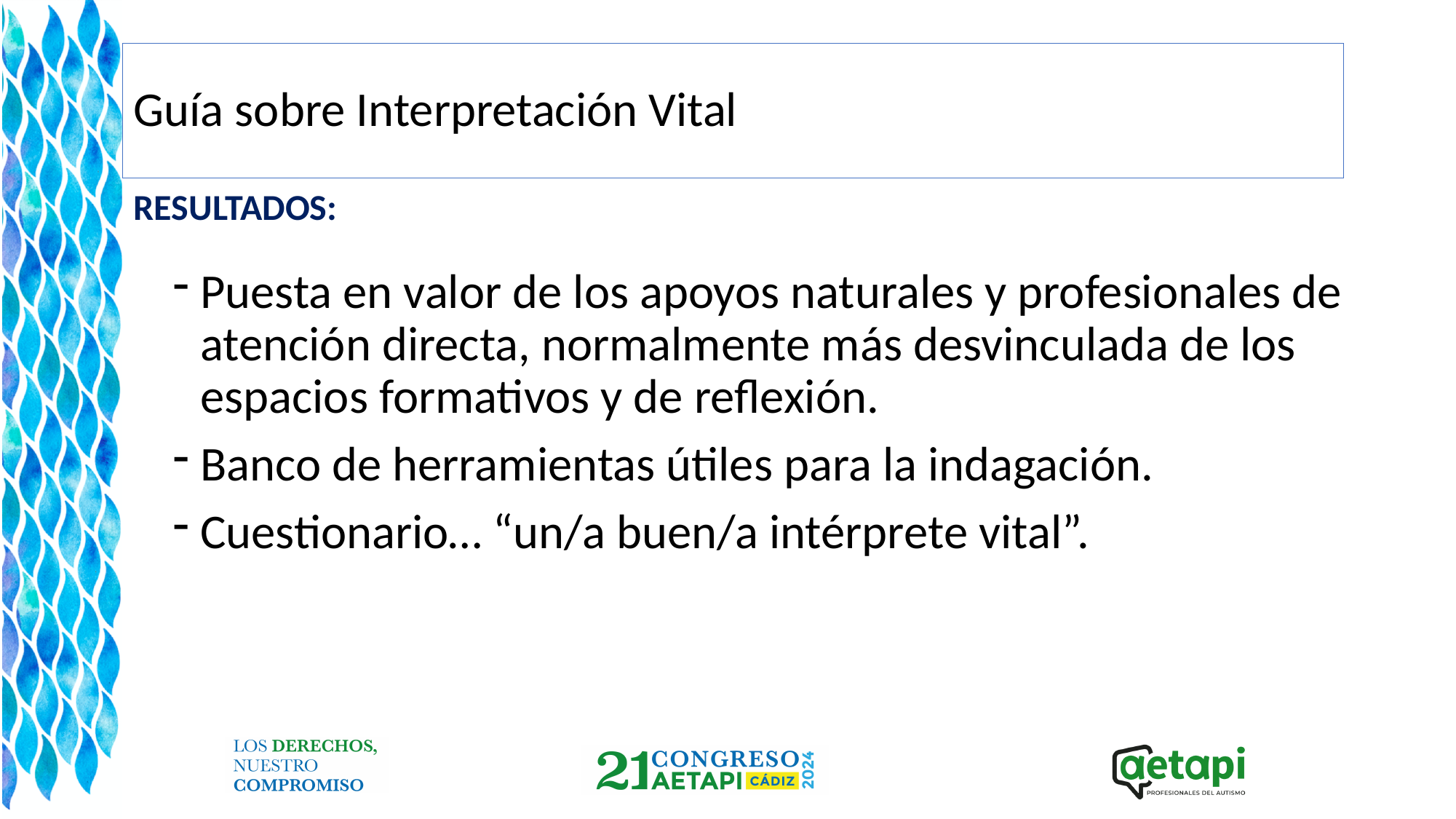

# Guía sobre Interpretación Vital
RESULTADOS:
Puesta en valor de los apoyos naturales y profesionales de atención directa, normalmente más desvinculada de los espacios formativos y de reflexión.
Banco de herramientas útiles para la indagación.
Cuestionario… “un/a buen/a intérprete vital”.